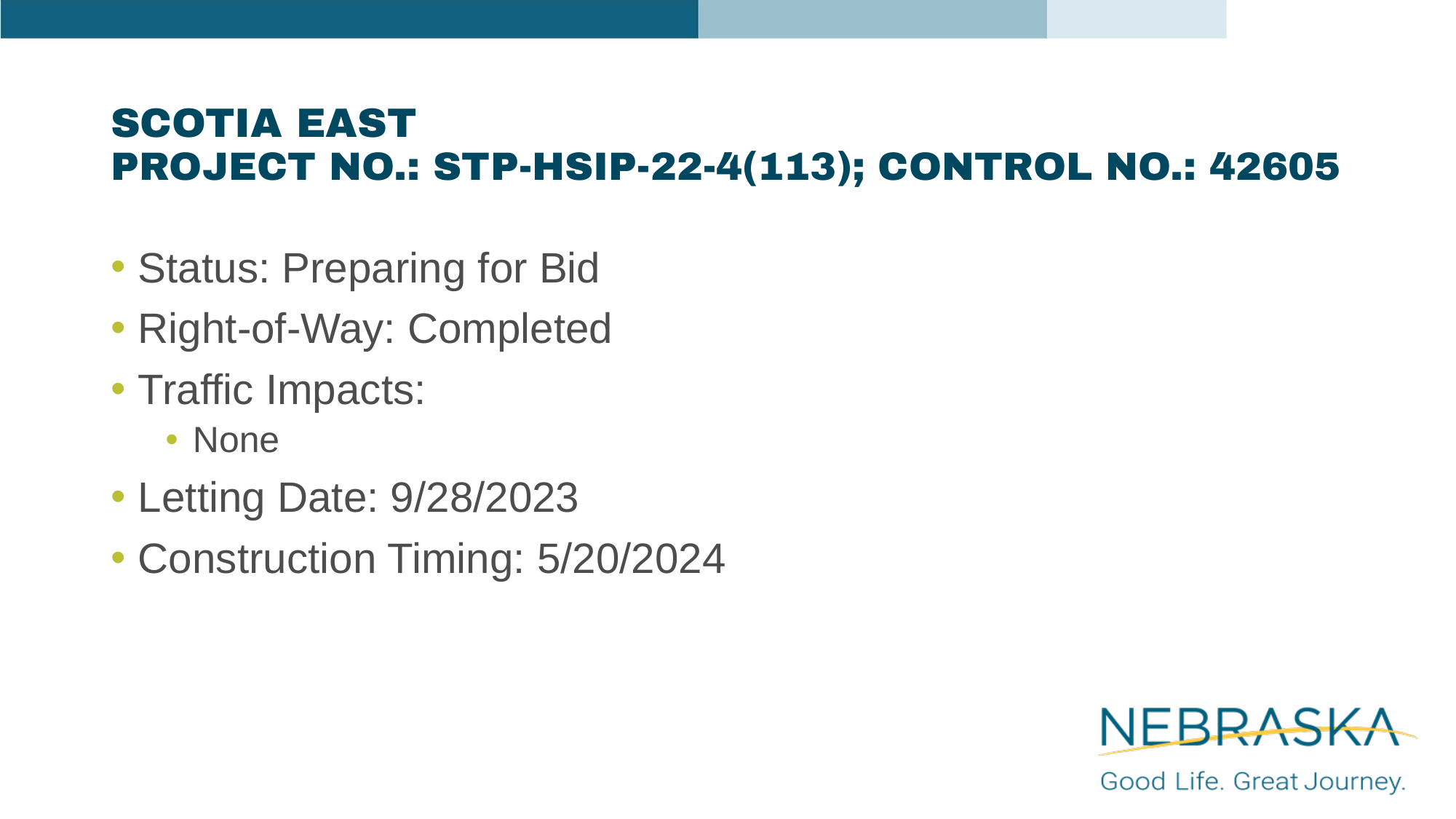

# Scotia East Project No.: STP-HSIP-22-4(113); Control No.: 42605
Status: Preparing for Bid
Right-of-Way: Completed
Traffic Impacts:
None
Letting Date: 9/28/2023
Construction Timing: 5/20/2024